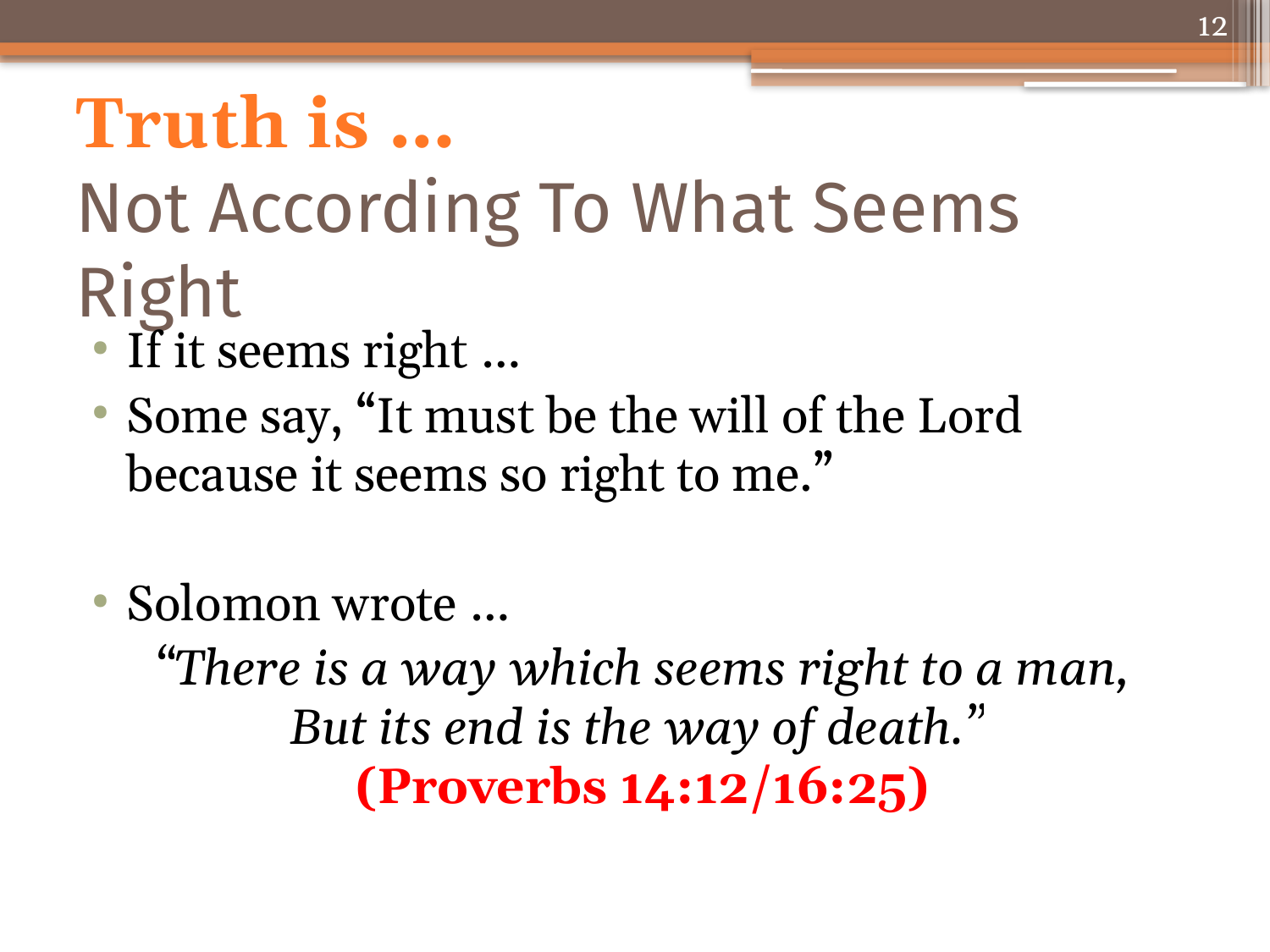

12
# Truth is … Not According To What Seems Right
If it seems right …
Some say, “It must be the will of the Lord because it seems so right to me.”

Solomon wrote …
“There is a way which seems right to a man,
But its end is the way of death.”
(Proverbs 14:12/16:25)